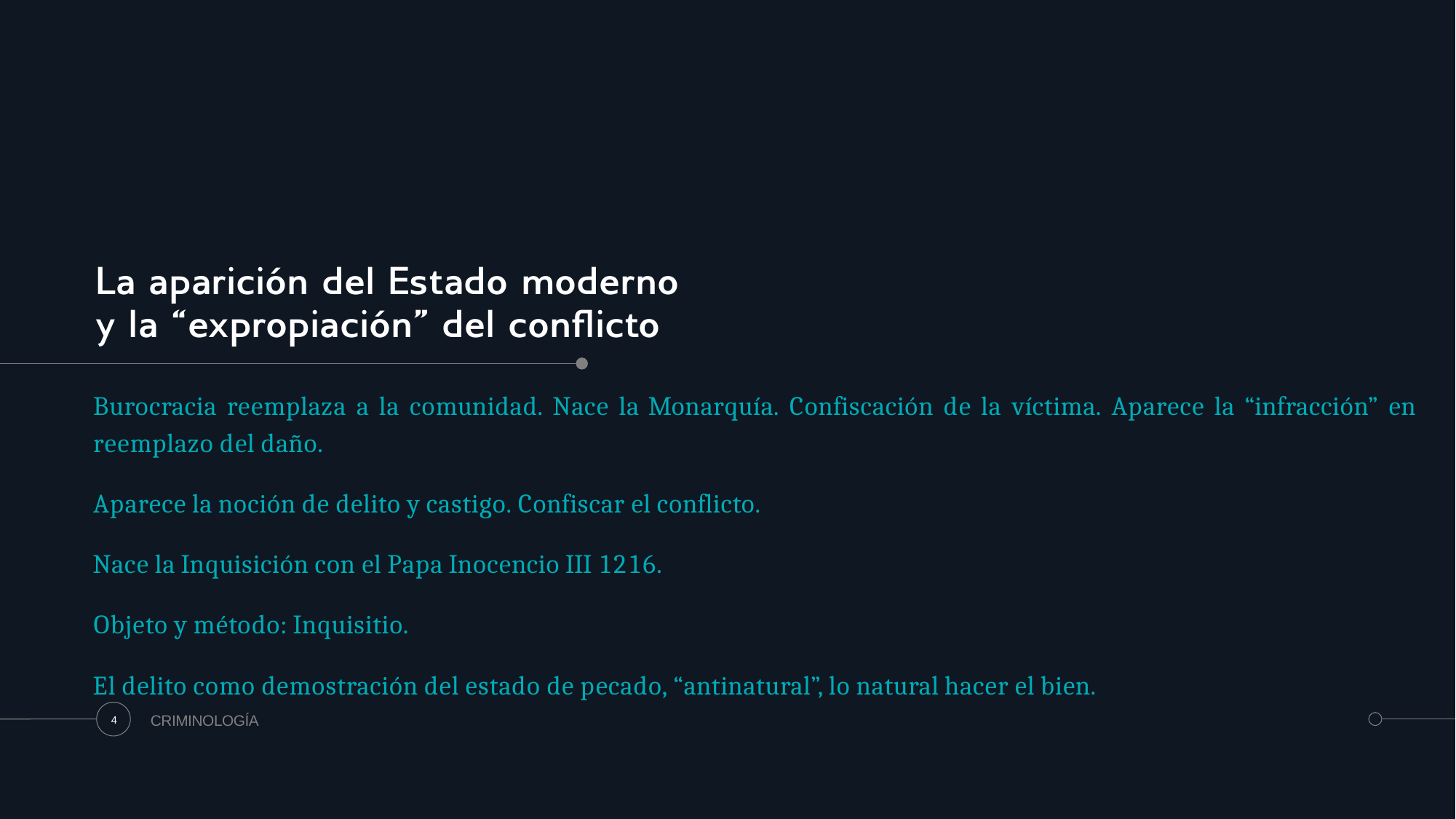

# La aparición del Estado moderno y la “expropiación” del conflicto
Burocracia reemplaza a la comunidad. Nace la Monarquía. Confiscación de la víctima. Aparece la “infracción” en reemplazo del daño.
Aparece la noción de delito y castigo. Confiscar el conflicto.
Nace la Inquisición con el Papa Inocencio III 1216.
Objeto y método: Inquisitio.
El delito como demostración del estado de pecado, “antinatural”, lo natural hacer el bien.

CRIMINOLOGÍA
4